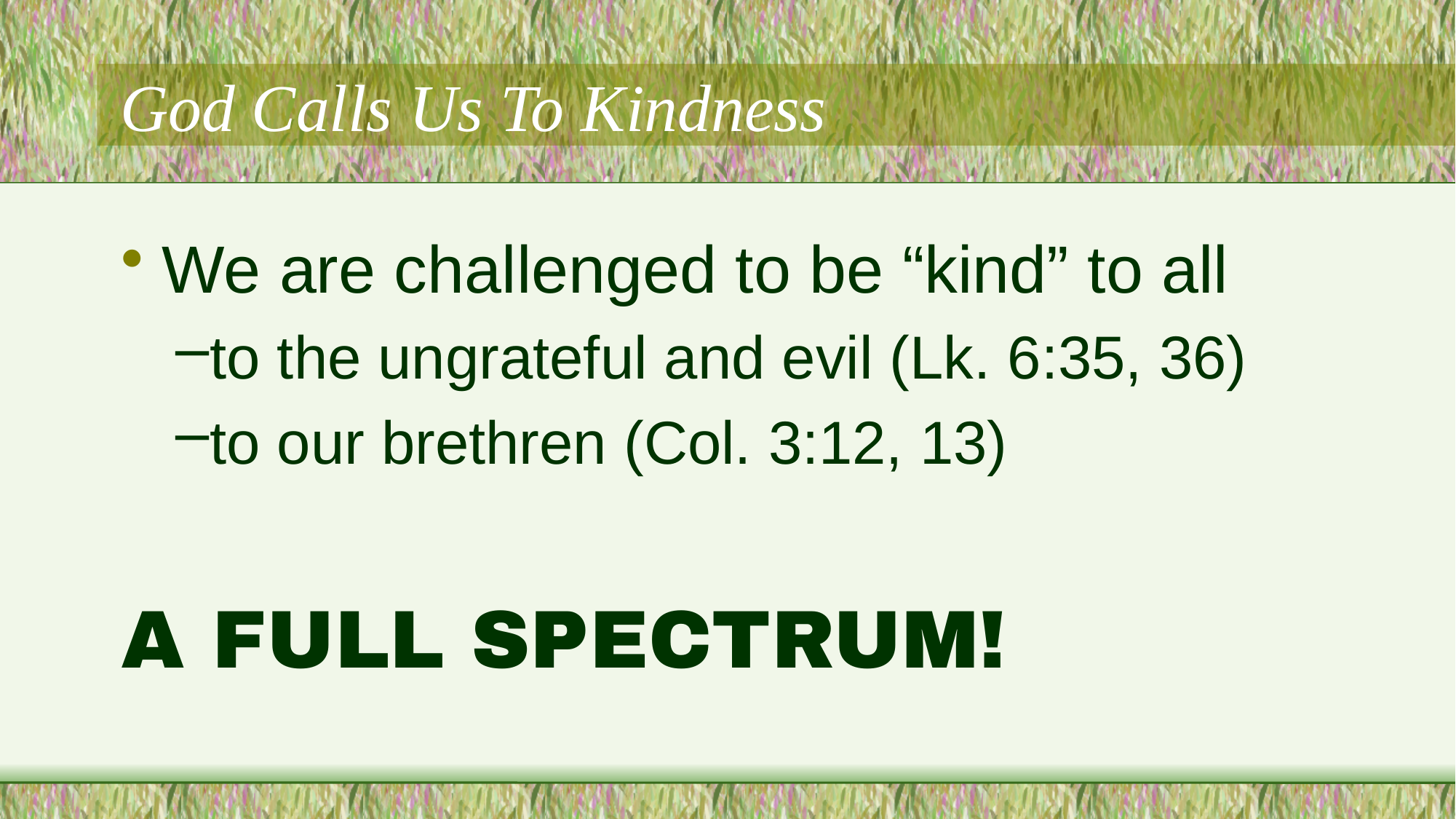

# God Calls Us To Kindness
We are challenged to be “kind” to all
to the ungrateful and evil (Lk. 6:35, 36)
to our brethren (Col. 3:12, 13)

A FULL SPECTRUM!